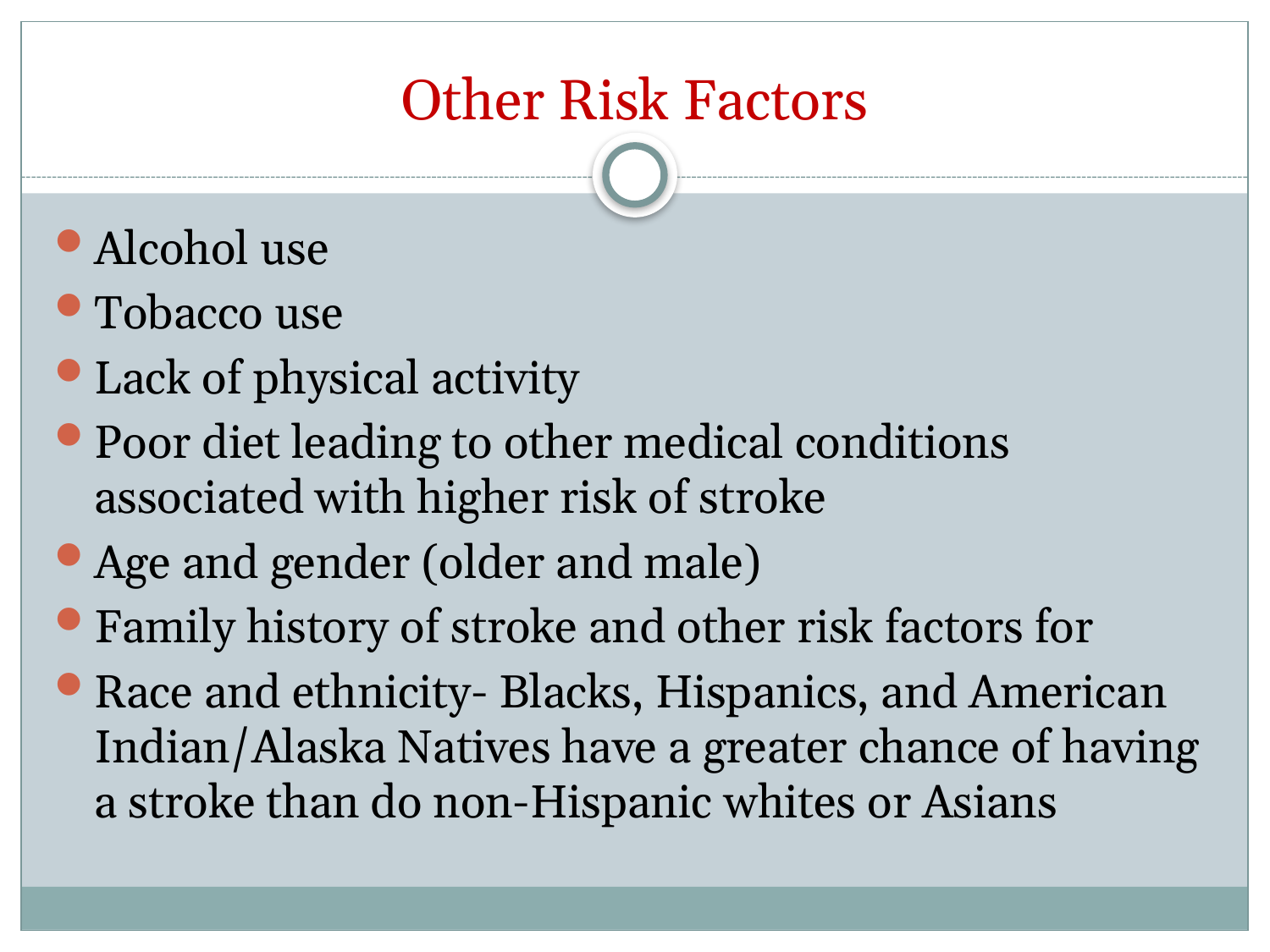

# Other Risk Factors
Alcohol use
Tobacco use
Lack of physical activity
Poor diet leading to other medical conditions associated with higher risk of stroke
Age and gender (older and male)
Family history of stroke and other risk factors for
Race and ethnicity- Blacks, Hispanics, and American Indian/Alaska Natives have a greater chance of having a stroke than do non-Hispanic whites or Asians